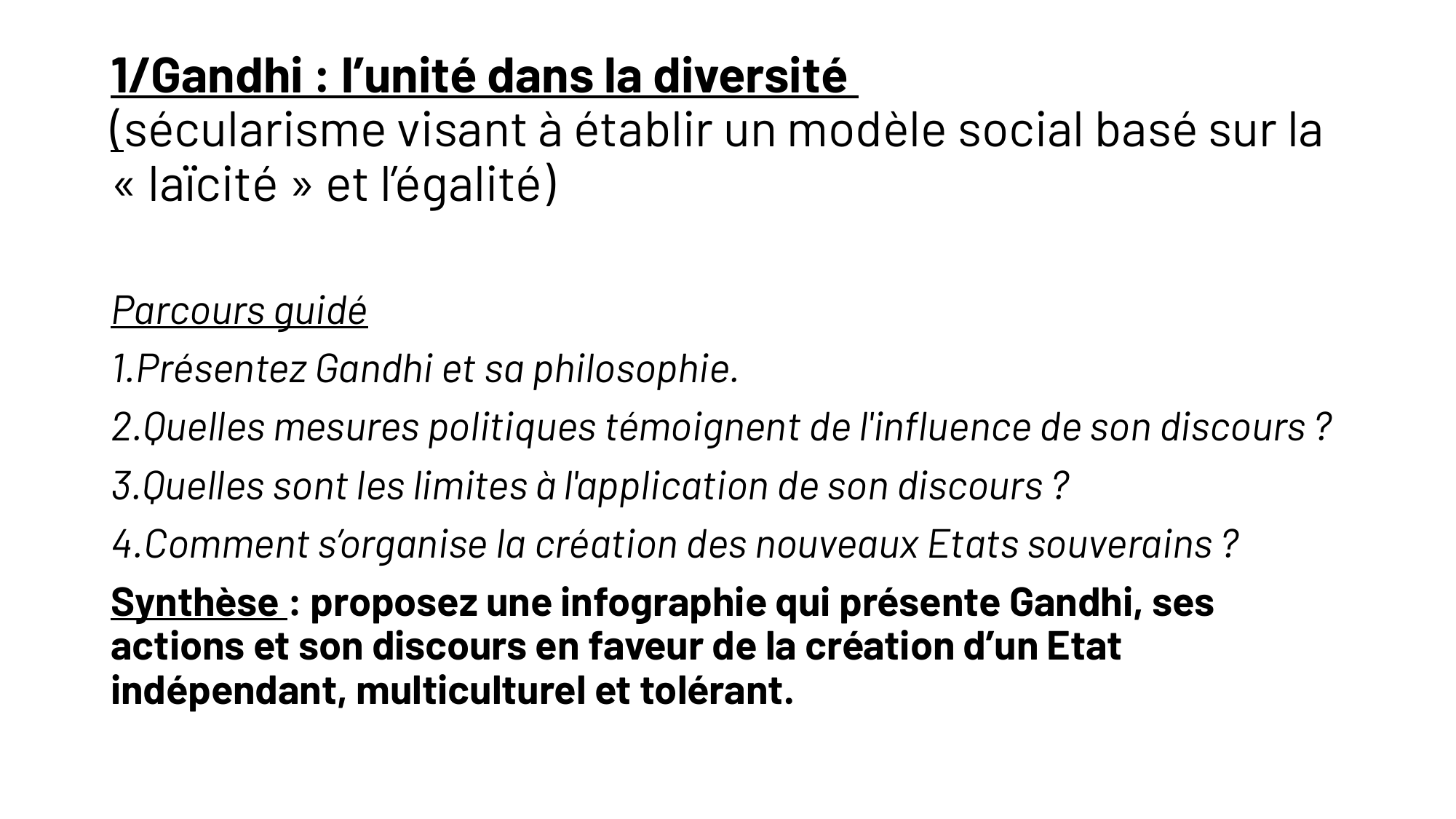

# 1/Gandhi : l’unité dans la diversité (sécularisme visant à établir un modèle social basé sur la « laïcité » et l’égalité)
Parcours guidé
1.Présentez Gandhi et sa philosophie.
2.Quelles mesures politiques témoignent de l'influence de son discours ?
3.Quelles sont les limites à l'application de son discours ?
4.Comment s’organise la création des nouveaux Etats souverains ?
Synthèse : proposez une infographie qui présente Gandhi, ses actions et son discours en faveur de la création d’un Etat indépendant, multiculturel et tolérant.